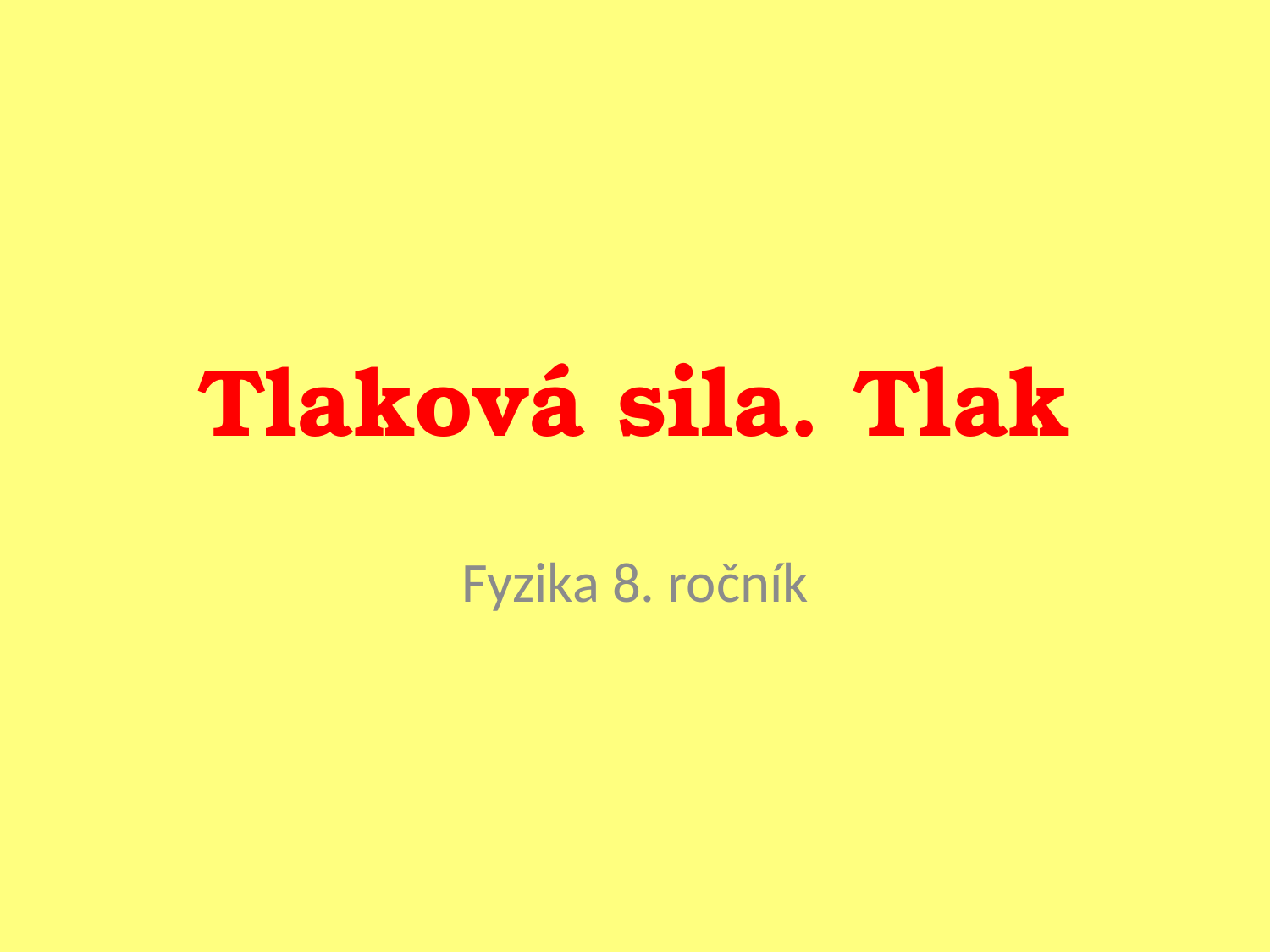

# Tlaková sila. Tlak
Fyzika 8. ročník